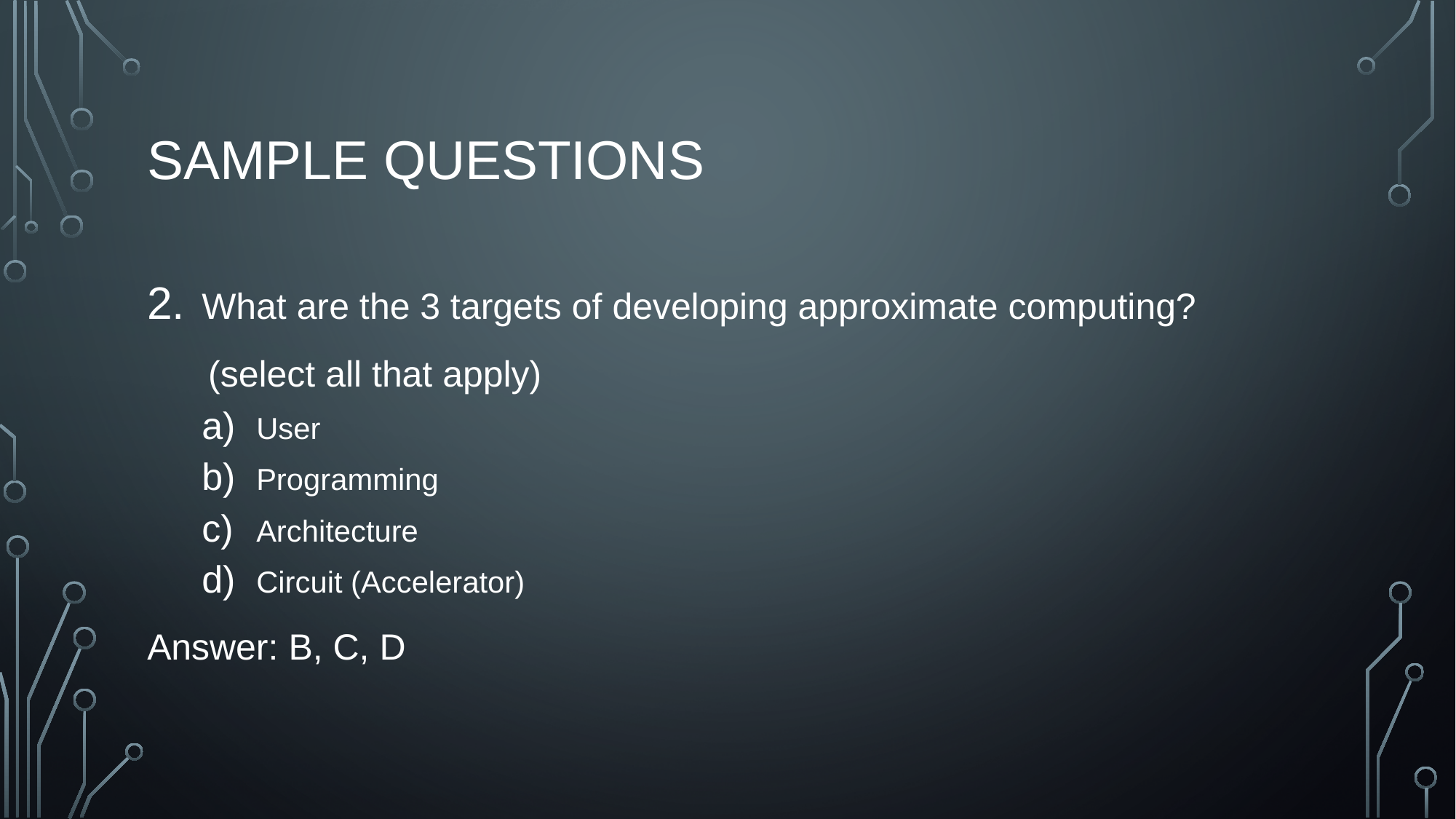

# Sample Questions
What are the 3 targets of developing approximate computing?
      (select all that apply)
User
Programming
Architecture
Circuit (Accelerator)
Answer: B, C, D